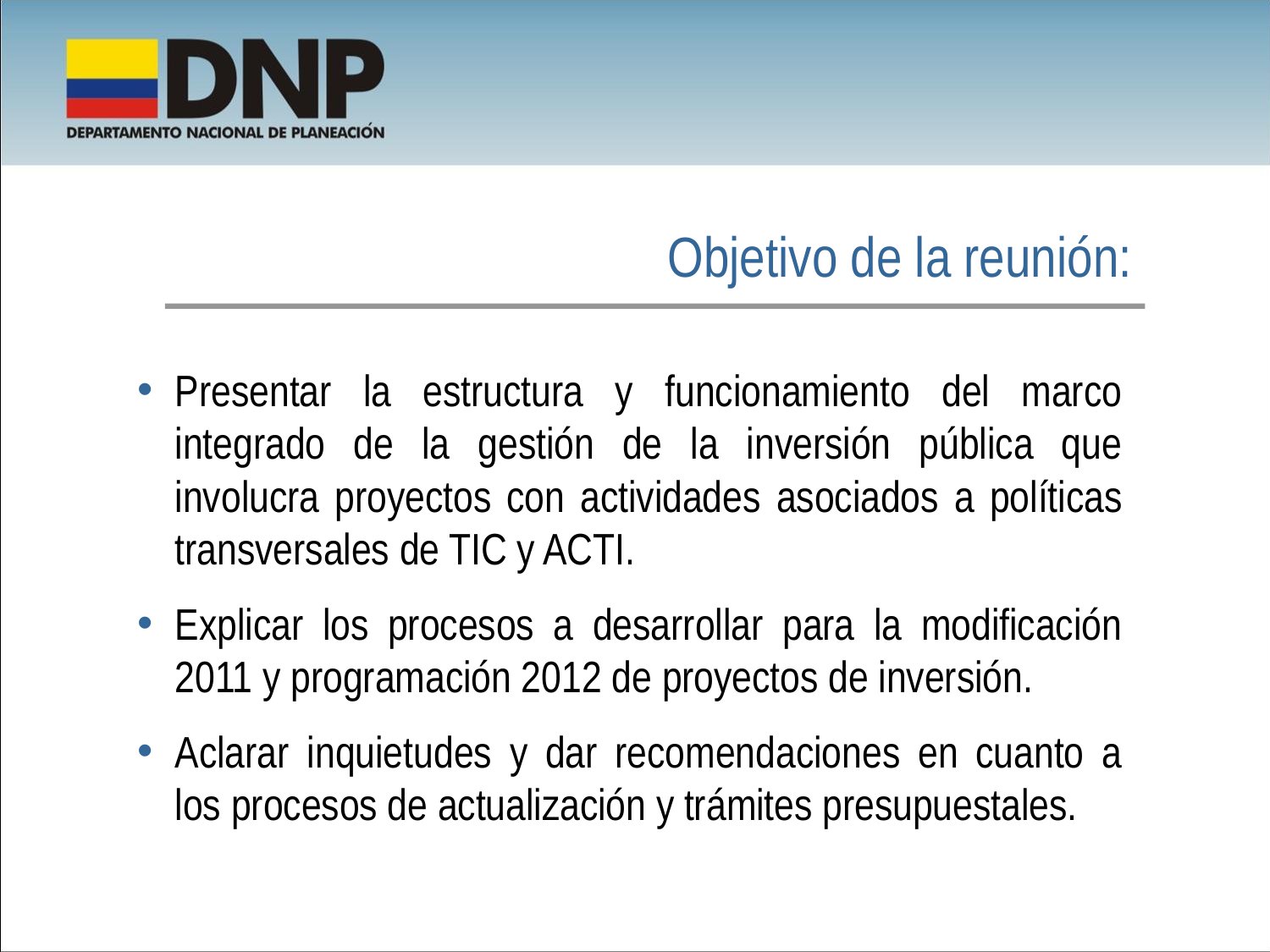

Objetivo de la reunión:

Presentar la estructura y funcionamiento del marco integrado de la gestión de la inversión pública que involucra proyectos con actividades asociados a políticas transversales de TIC y ACTI.
Explicar los procesos a desarrollar para la modificación 2011 y programación 2012 de proyectos de inversión.
Aclarar inquietudes y dar recomendaciones en cuanto a los procesos de actualización y trámites presupuestales.